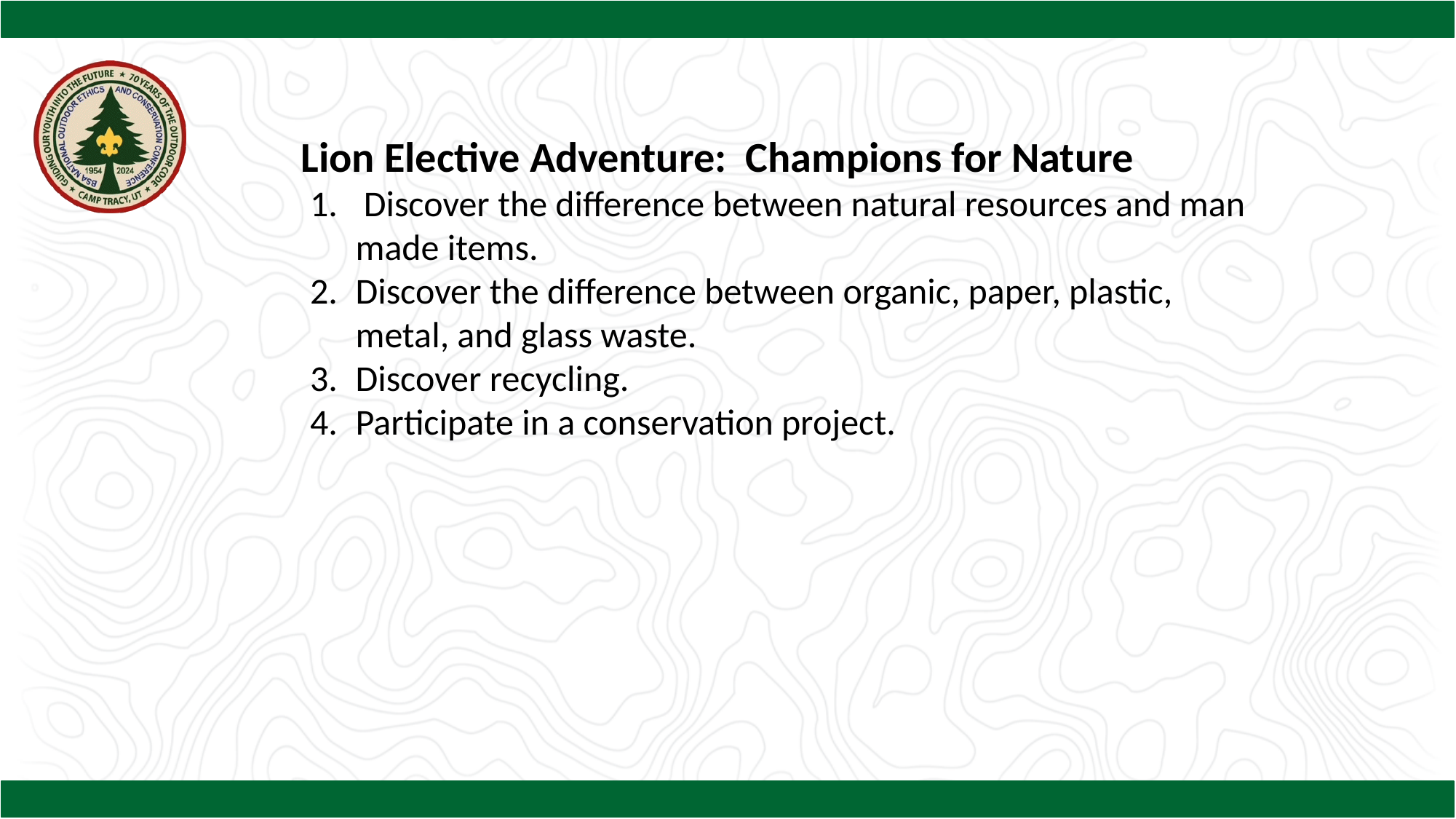

Lion Elective Adventure:  Champions for Nature
 Discover the difference between natural resources and man made items.
Discover the difference between organic, paper, plastic, metal, and glass waste.
Discover recycling.
Participate in a conservation project.